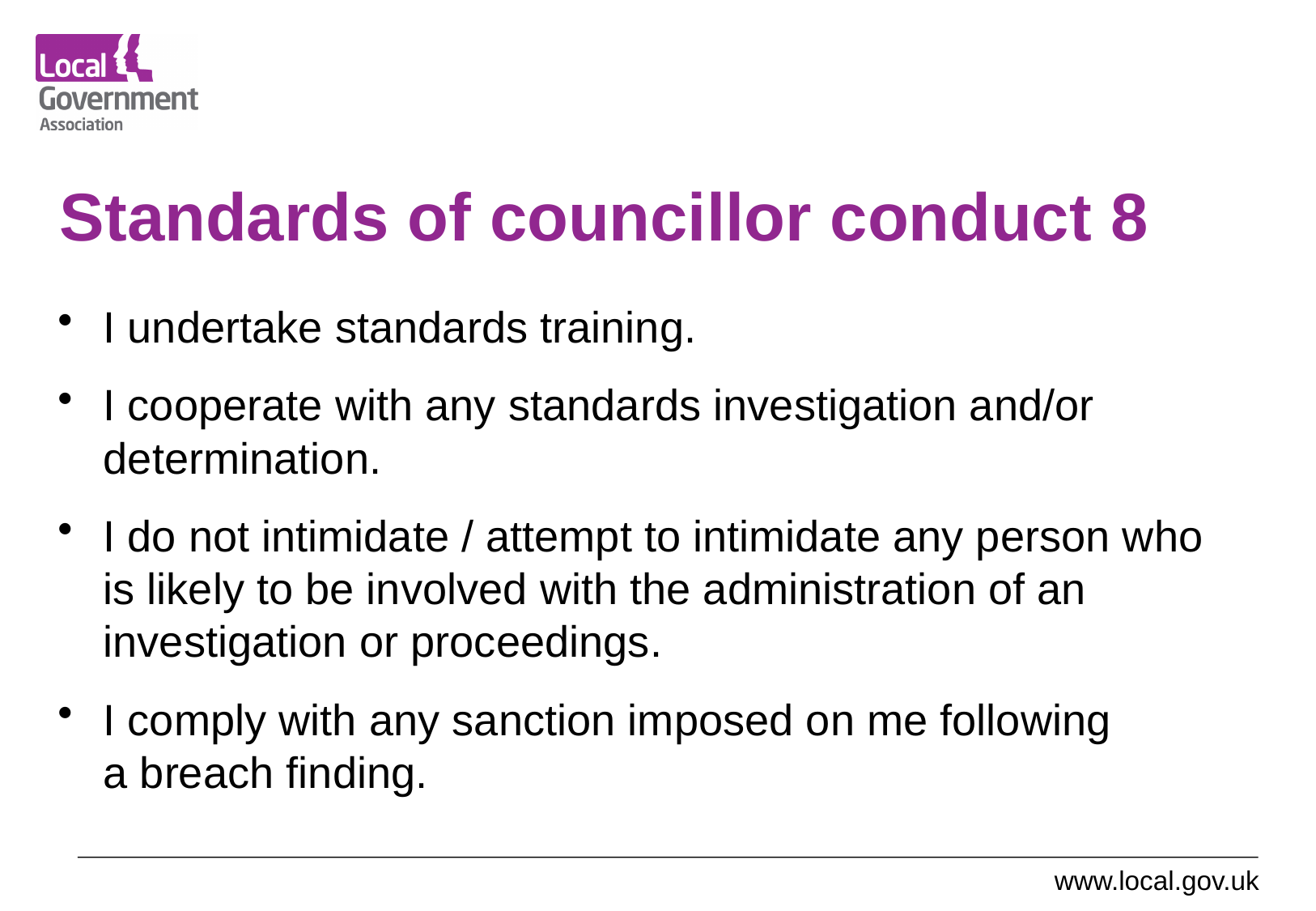

# Standards of councillor conduct 8
I undertake standards training.
I cooperate with any standards investigation and/or determination.
I do not intimidate / attempt to intimidate any person who is likely to be involved with the administration of an investigation or proceedings.
I comply with any sanction imposed on me following
a breach finding.